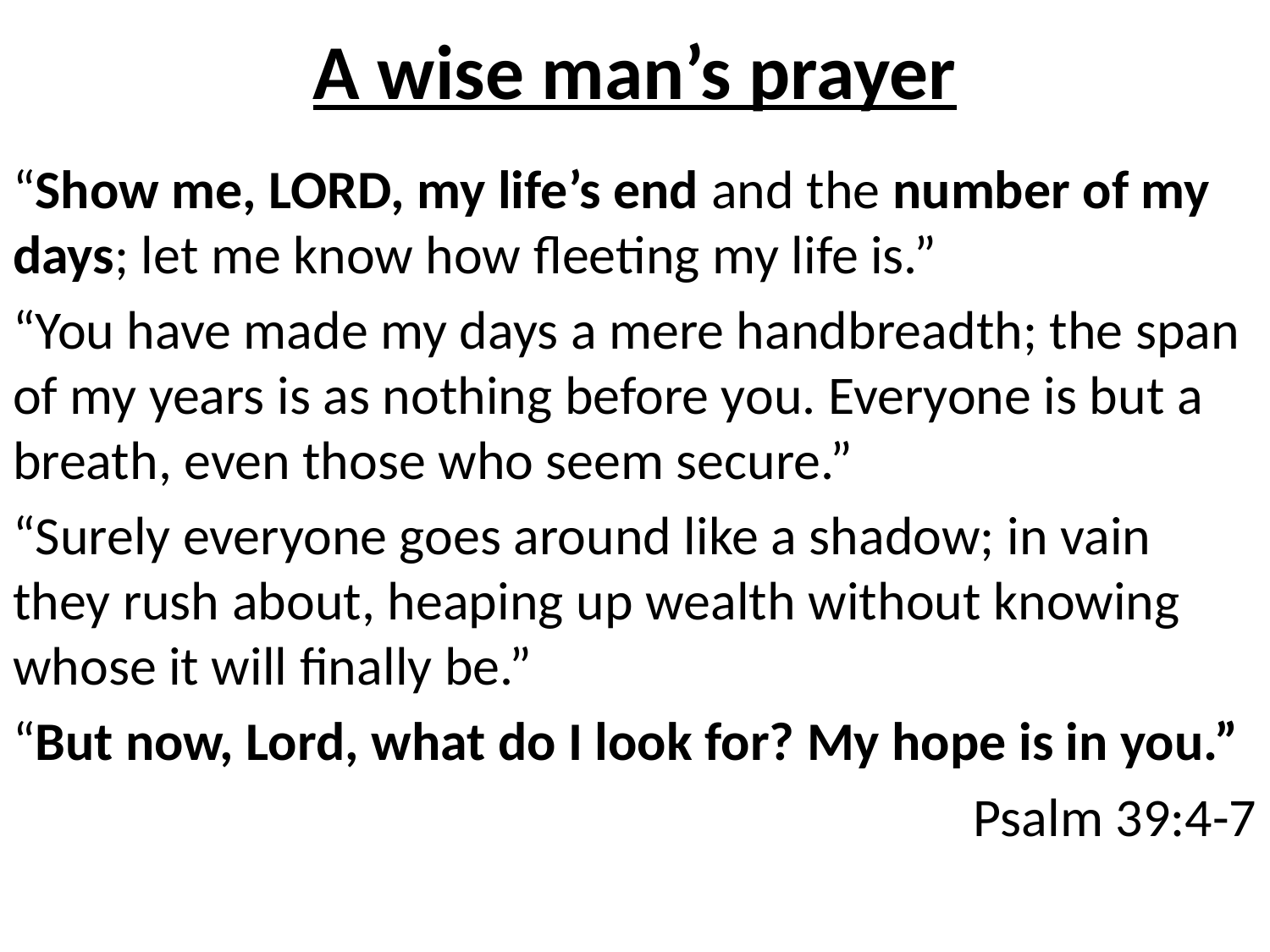

# A wise man’s prayer
“Show me, LORD, my life’s end and the number of my days; let me know how fleeting my life is.”
“You have made my days a mere handbreadth; the span of my years is as nothing before you. Everyone is but a breath, even those who seem secure.”
“Surely everyone goes around like a shadow; in vain they rush about, heaping up wealth without knowing whose it will finally be.”
“But now, Lord, what do I look for? My hope is in you.”
Psalm 39:4-7